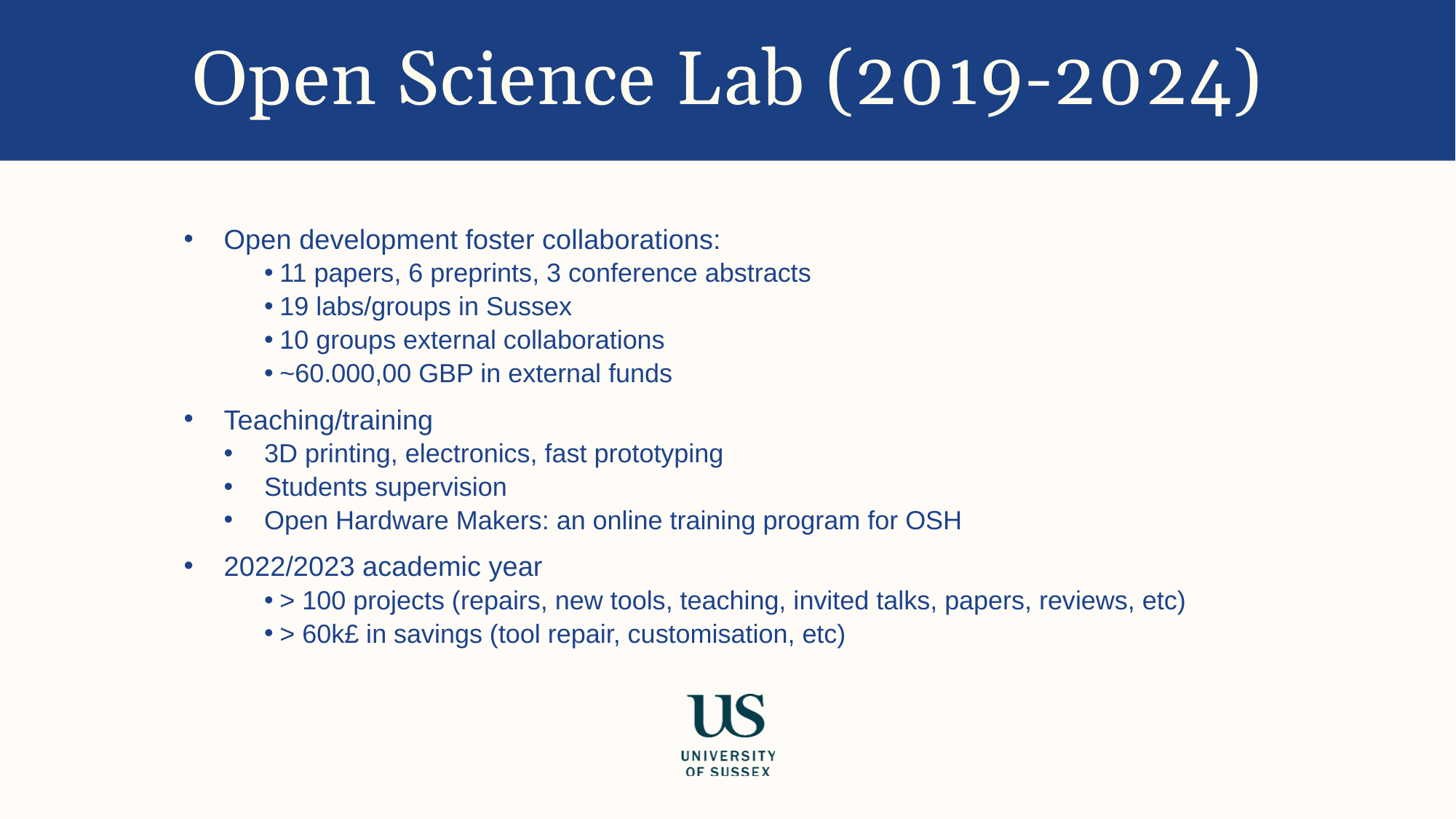

# Open Science Lab (2019-2024)
Open development foster collaborations:
 11 papers, 6 preprints, 3 conference abstracts
 19 labs/groups in Sussex
 10 groups external collaborations
 ~60.000,00 GBP in external funds
Teaching/training
3D printing, electronics, fast prototyping
Students supervision
Open Hardware Makers: an online training program for OSH
2022/2023 academic year
 > 100 projects (repairs, new tools, teaching, invited talks, papers, reviews, etc)
 > 60k£ in savings (tool repair, customisation, etc)